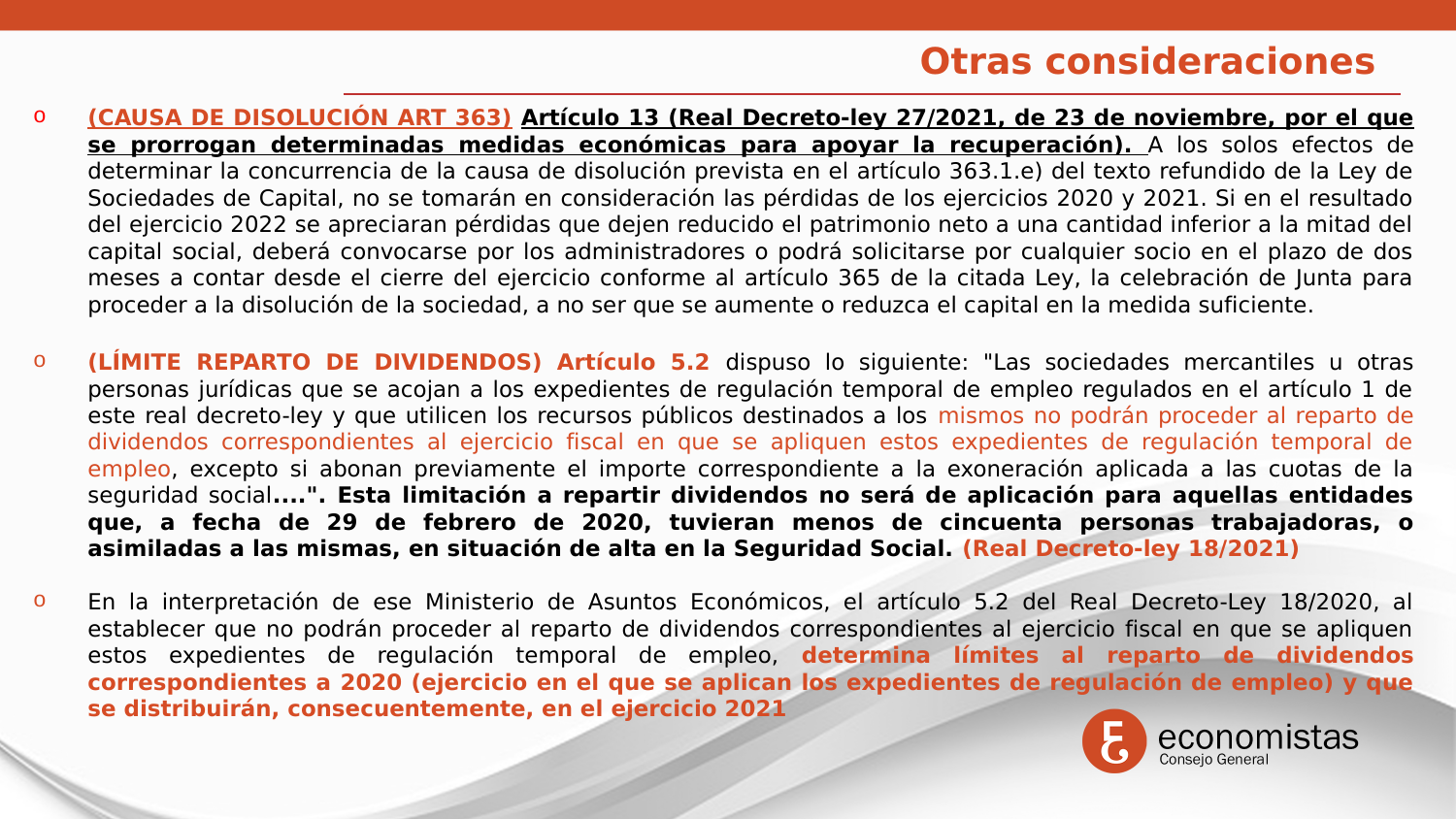

Otras consideraciones
(CAUSA DE DISOLUCIÓN ART 363) Artículo 13 (Real Decreto-ley 27/2021, de 23 de noviembre, por el que se prorrogan determinadas medidas económicas para apoyar la recuperación). A los solos efectos de determinar la concurrencia de la causa de disolución prevista en el artículo 363.1.e) del texto refundido de la Ley de Sociedades de Capital, no se tomarán en consideración las pérdidas de los ejercicios 2020 y 2021. Si en el resultado del ejercicio 2022 se apreciaran pérdidas que dejen reducido el patrimonio neto a una cantidad inferior a la mitad del capital social, deberá convocarse por los administradores o podrá solicitarse por cualquier socio en el plazo de dos meses a contar desde el cierre del ejercicio conforme al artículo 365 de la citada Ley, la celebración de Junta para proceder a la disolución de la sociedad, a no ser que se aumente o reduzca el capital en la medida suficiente.

(LÍMITE REPARTO DE DIVIDENDOS) Artículo 5.2 dispuso lo siguiente: "Las sociedades mercantiles u otras personas jurídicas que se acojan a los expedientes de regulación temporal de empleo regulados en el artículo 1 de este real decreto-ley y que utilicen los recursos públicos destinados a los mismos no podrán proceder al reparto de dividendos correspondientes al ejercicio fiscal en que se apliquen estos expedientes de regulación temporal de empleo, excepto si abonan previamente el importe correspondiente a la exoneración aplicada a las cuotas de la seguridad social....". Esta limitación a repartir dividendos no será de aplicación para aquellas entidades que, a fecha de 29 de febrero de 2020, tuvieran menos de cincuenta personas trabajadoras, o asimiladas a las mismas, en situación de alta en la Seguridad Social. (Real Decreto-ley 18/2021)

En la interpretación de ese Ministerio de Asuntos Económicos, el artículo 5.2 del Real Decreto-Ley 18/2020, al establecer que no podrán proceder al reparto de dividendos correspondientes al ejercicio fiscal en que se apliquen estos expedientes de regulación temporal de empleo, determina límites al reparto de dividendos correspondientes a 2020 (ejercicio en el que se aplican los expedientes de regulación de empleo) y que se distribuirán, consecuentemente, en el ejercicio 2021